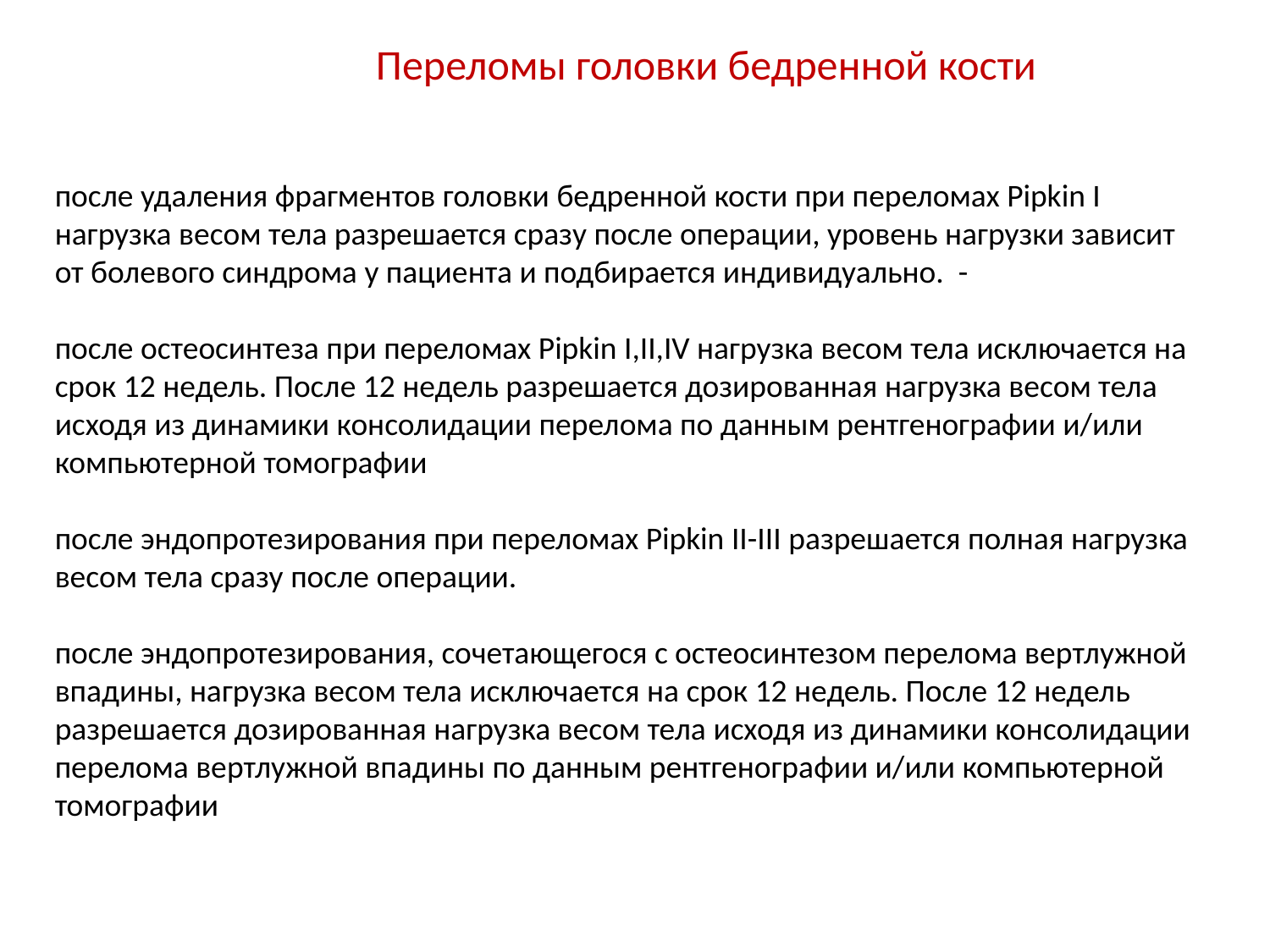

Переломы головки бедренной кости
после удаления фрагментов головки бедренной кости при переломах Pipkin I нагрузка весом тела разрешается сразу после операции, уровень нагрузки зависит от болевого синдрома у пациента и подбирается индивидуально.  -

после остеосинтеза при переломах Pipkin I,II,IV нагрузка весом тела исключается на срок 12 недель. После 12 недель разрешается дозированная нагрузка весом тела исходя из динамики консолидации перелома по данным рентгенографии и/или компьютерной томографии

после эндопротезирования при переломах Pipkin II-III разрешается полная нагрузка весом тела сразу после операции.

после эндопротезирования, сочетающегося с остеосинтезом перелома вертлужной впадины, нагрузка весом тела исключается на срок 12 недель. После 12 недель разрешается дозированная нагрузка весом тела исходя из динамики консолидации перелома вертлужной впадины по данным рентгенографии и/или компьютерной томографии